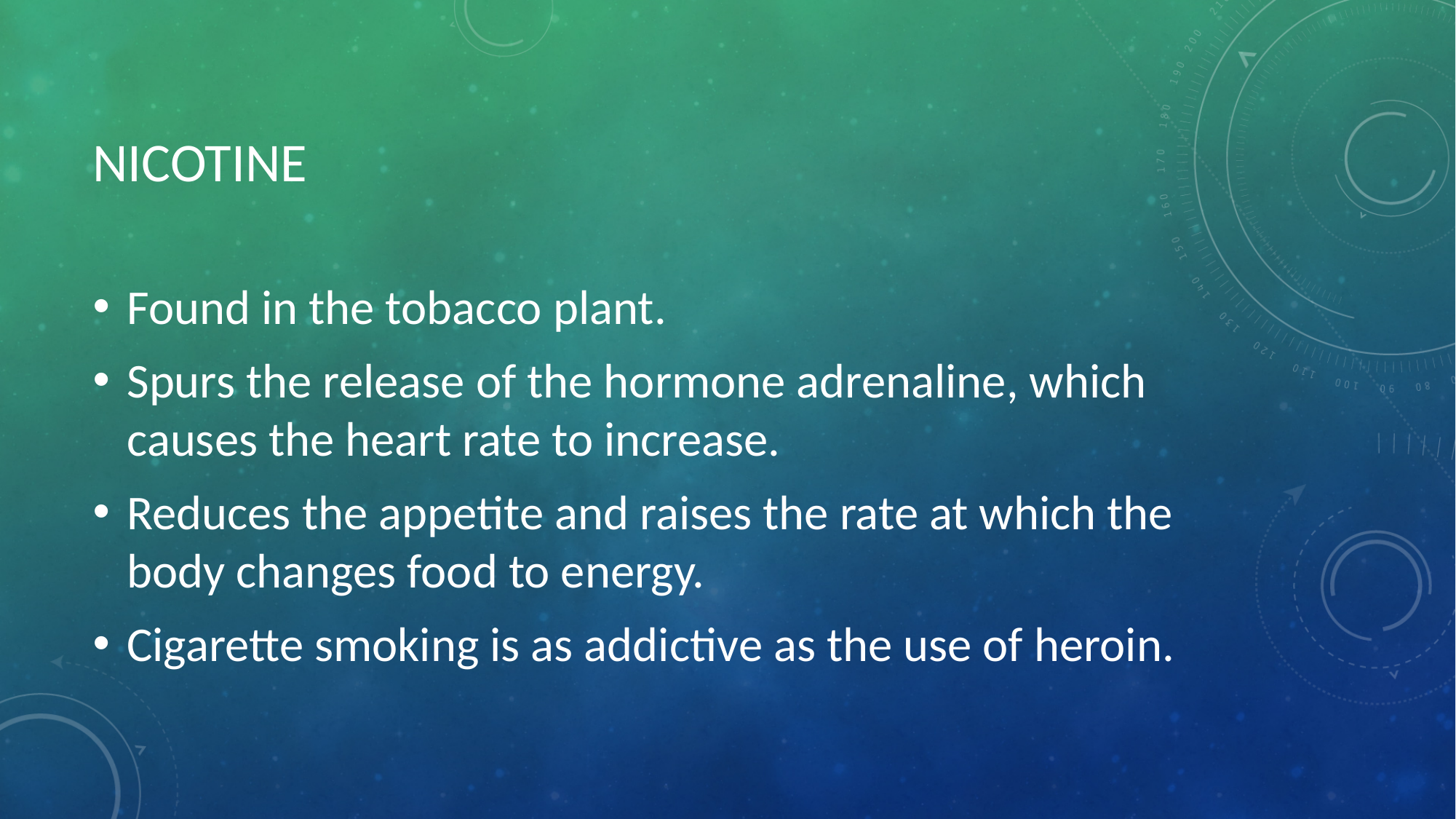

# Nicotine
Found in the tobacco plant.
Spurs the release of the hormone adrenaline, which causes the heart rate to increase.
Reduces the appetite and raises the rate at which the body changes food to energy.
Cigarette smoking is as addictive as the use of heroin.